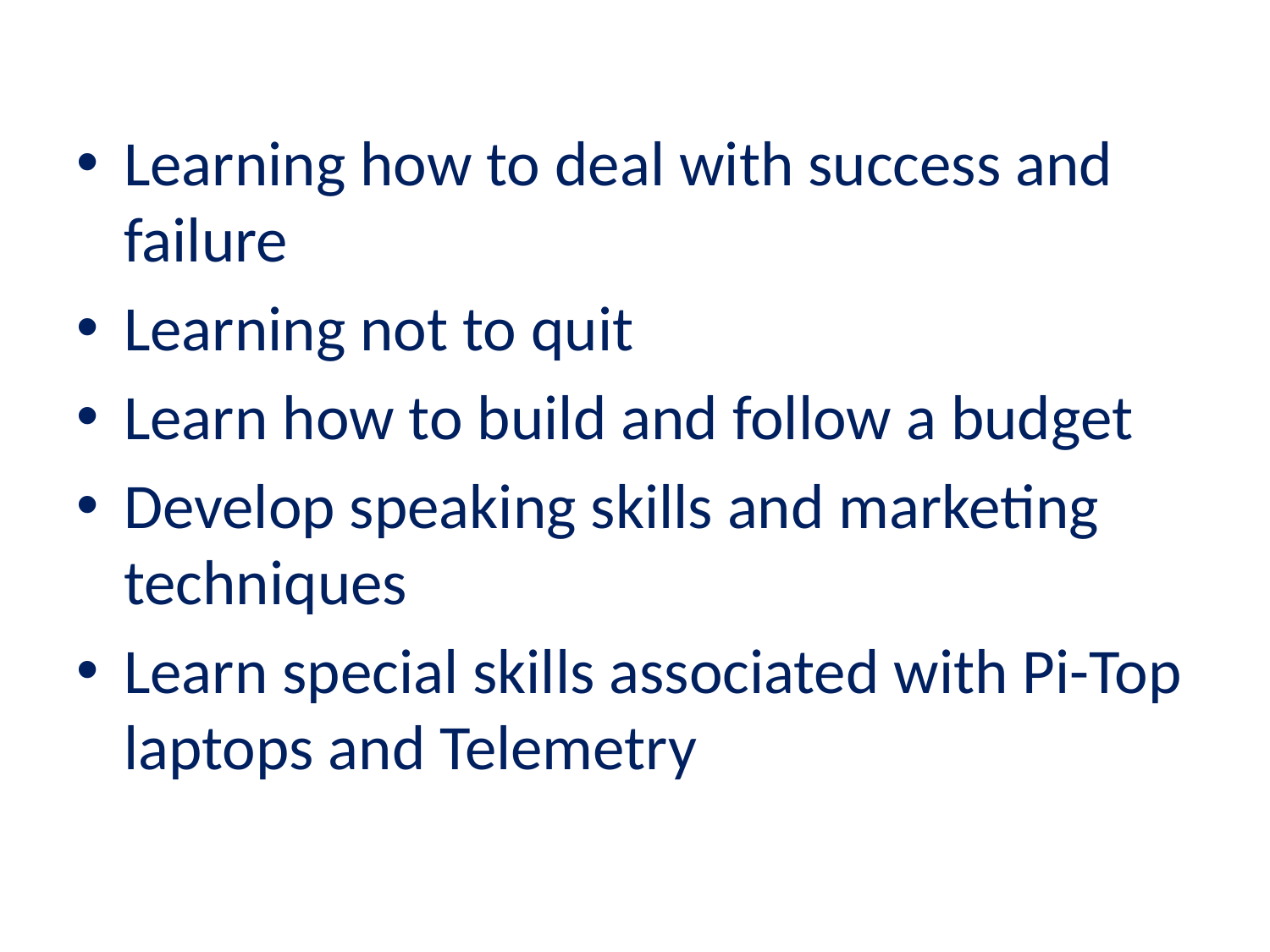

Learning how to deal with success and failure
Learning not to quit
Learn how to build and follow a budget
Develop speaking skills and marketing techniques
Learn special skills associated with Pi-Top laptops and Telemetry